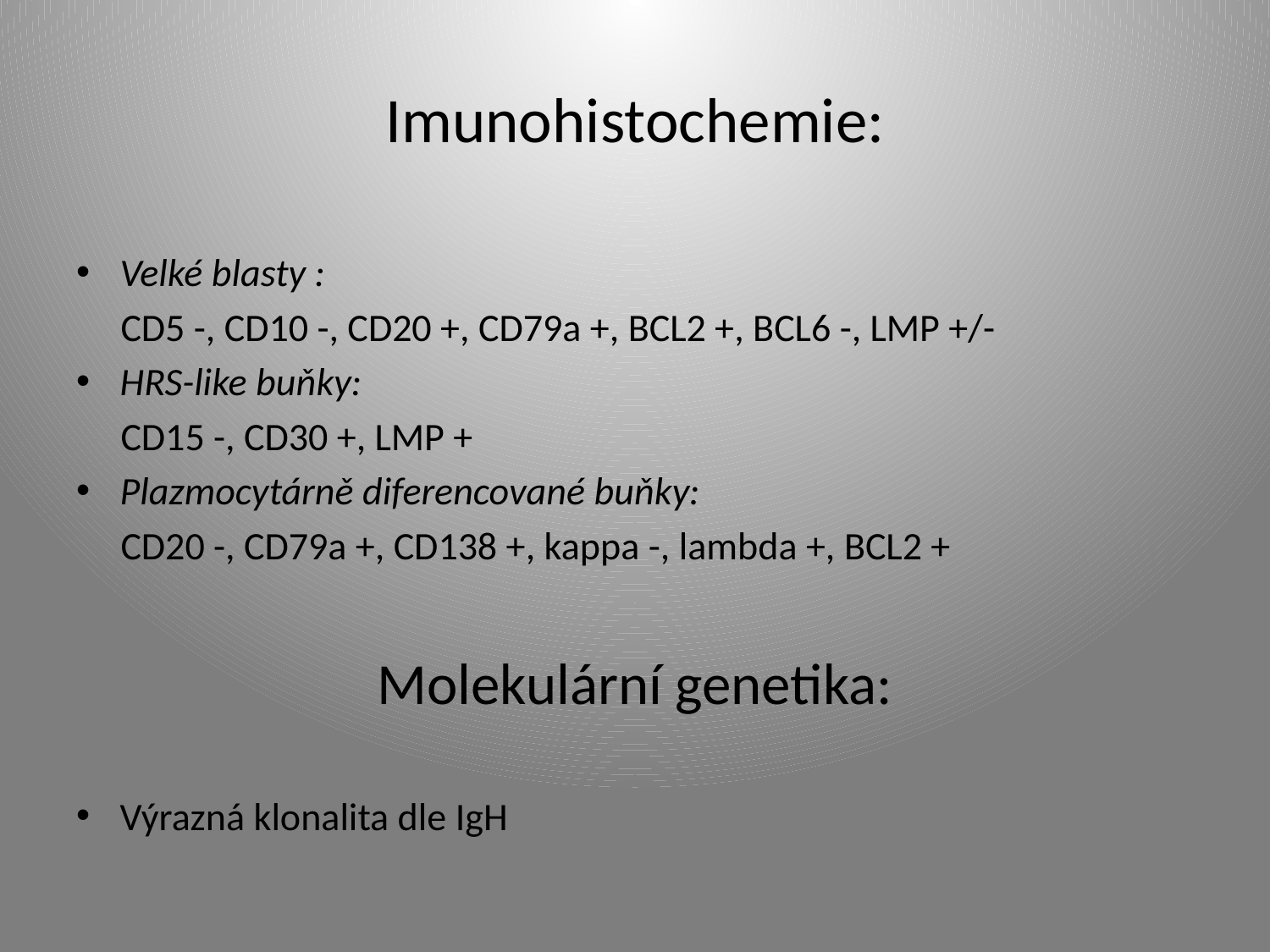

# Imunohistochemie:

Velké blasty :
     CD5 -, CD10 -, CD20 +, CD79a +, BCL2 +, BCL6 -, LMP +/-
HRS-like buňky:
     CD15 -, CD30 +, LMP +
Plazmocytárně diferencované buňky:
     CD20 -, CD79a +, CD138 +, kappa -, lambda +, BCL2 +

Molekulární genetika:

Výrazná klonalita dle IgH